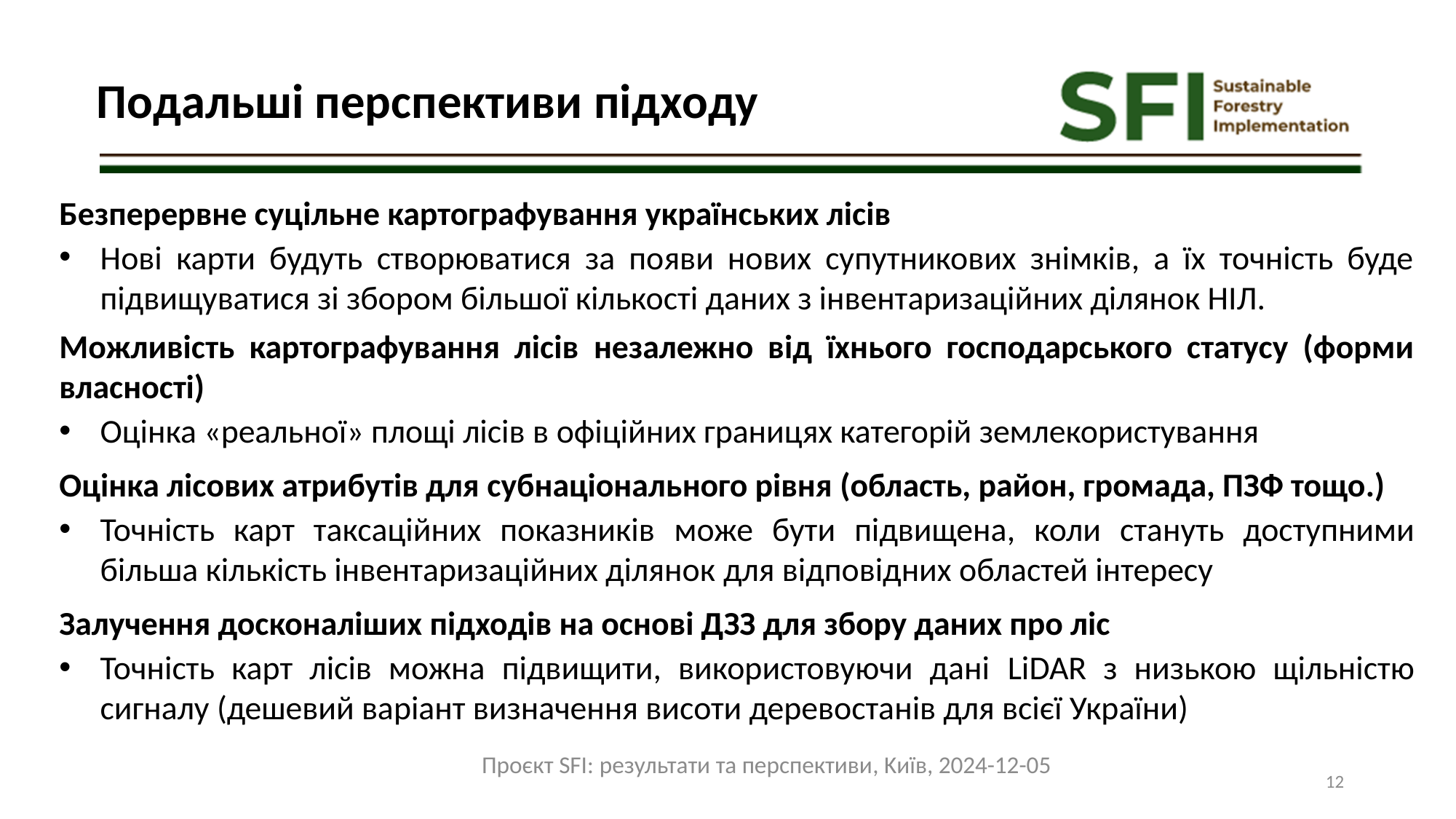

Подальші перспективи підходу
Безперервне суцільне картографування українських лісів
Нові карти будуть створюватися за появи нових супутникових знімків, а їх точність буде підвищуватися зі збором більшої кількості даних з інвентаризаційних ділянок НІЛ.
Можливість картографування лісів незалежно від їхнього господарського статусу (форми власності)
Оцінка «реальної» площі лісів в офіційних границях категорій землекористування
Оцінка лісових атрибутів для субнаціонального рівня (область, район, громада, ПЗФ тощо.)
Точність карт таксаційних показників може бути підвищена, коли стануть доступними більша кількість інвентаризаційних ділянок для відповідних областей інтересу
Залучення досконаліших підходів на основі ДЗЗ для збору даних про ліс
Точність карт лісів можна підвищити, використовуючи дані LiDAR з низькою щільністю сигналу (дешевий варіант визначення висоти деревостанів для всієї України)
Проєкт SFI: результати та перспективи, Kиїв, 2024-12-05
12